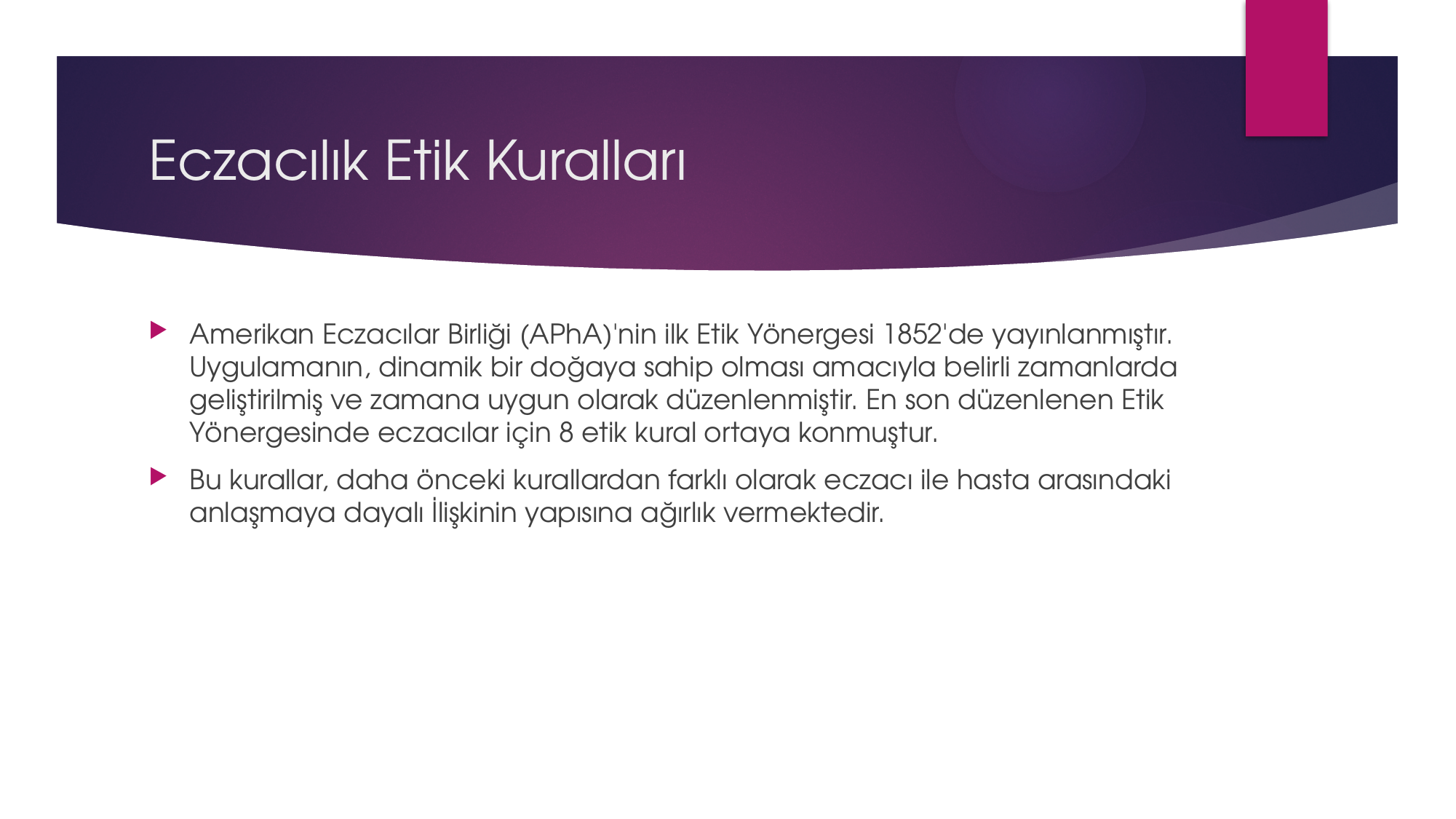

# Eczacılık Etik Kuralları
Amerikan Eczacılar Birliği (APhA)'nin ilk Etik Yönergesi 1852'de yayınlanmıştır. Uygulamanın, dinamik bir doğaya sahip olması amacıyla belirli zamanlarda geliştirilmiş ve zamana uygun olarak düzenlenmiştir. En son düzenlenen Etik Yönergesinde eczacılar için 8 etik kural ortaya konmuştur.
Bu kurallar, daha önceki kurallardan farklı olarak eczacı ile hasta arasındaki anlaşmaya dayalı İlişkinin yapısına ağırlık vermektedir.